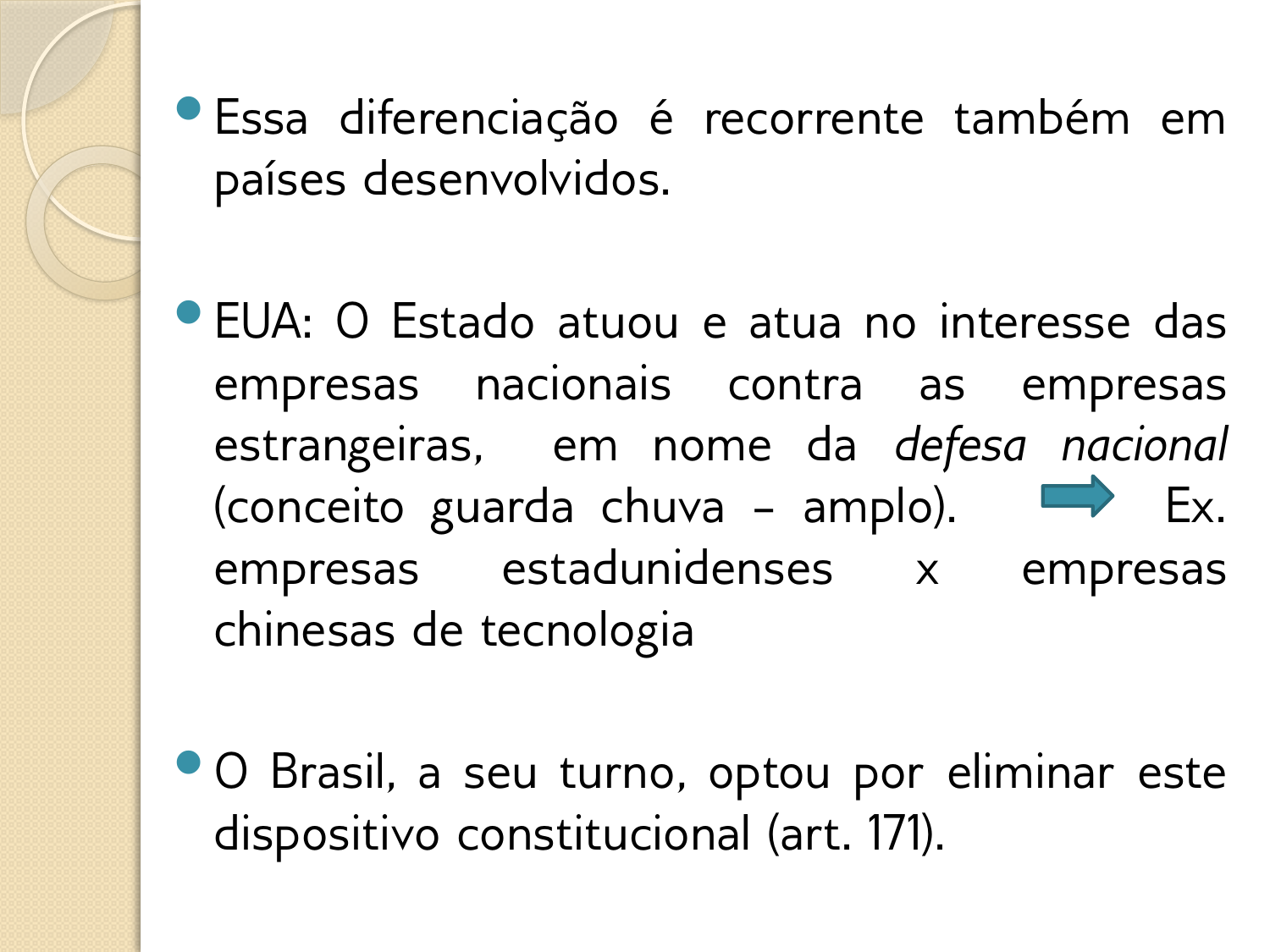

Essa diferenciação é recorrente também em países desenvolvidos.

EUA: O Estado atuou e atua no interesse das empresas nacionais contra as empresas estrangeiras,  em nome da defesa nacional (conceito guarda chuva – amplo).        Ex. empresas estadunidenses x empresas chinesas de tecnologia

O Brasil, a seu turno, optou por eliminar este dispositivo constitucional (art. 171).